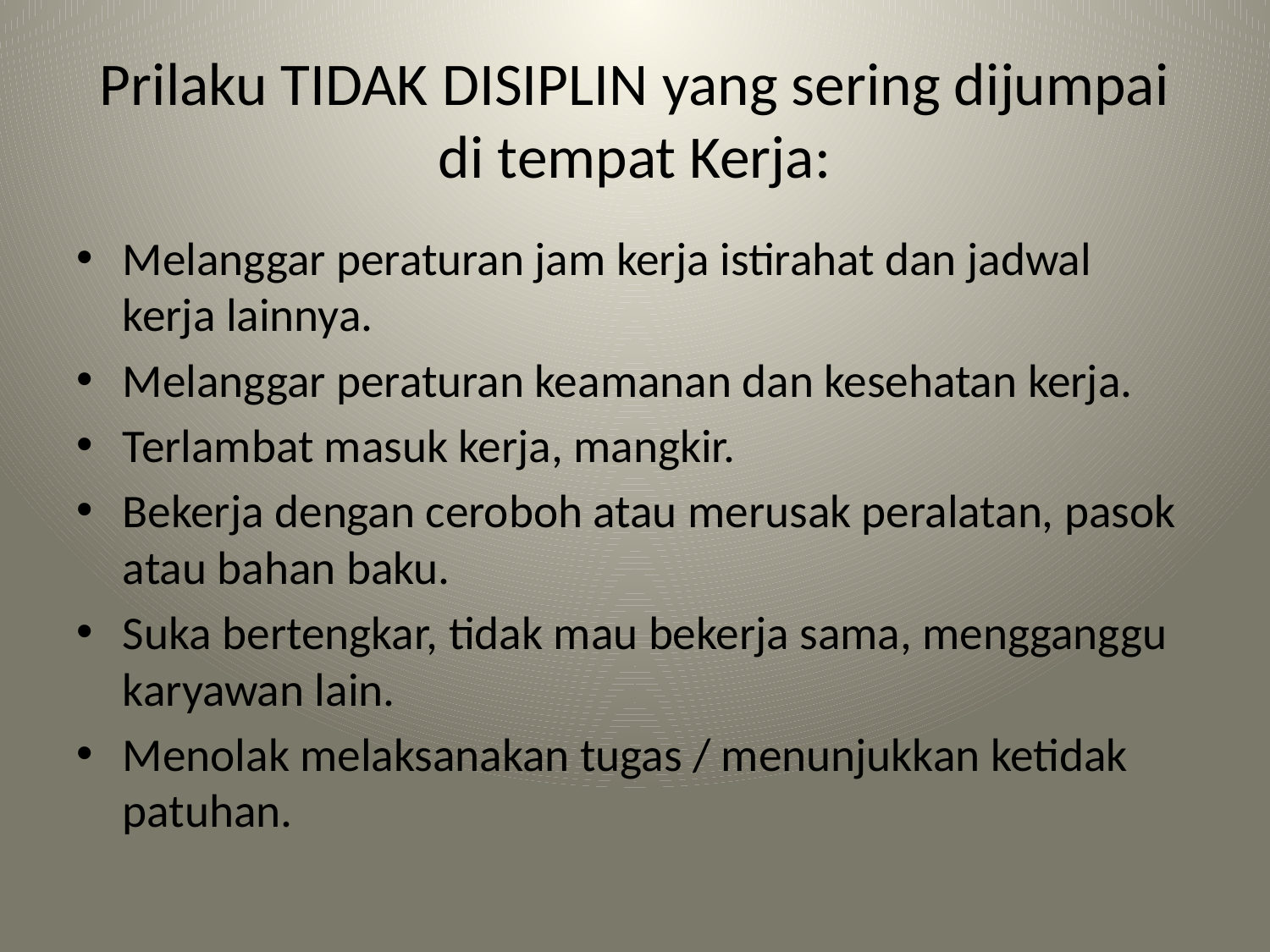

# Prilaku TIDAK DISIPLIN yang sering dijumpai di tempat Kerja:
Melanggar peraturan jam kerja istirahat dan jadwal kerja lainnya.
Melanggar peraturan keamanan dan kesehatan kerja.
Terlambat masuk kerja, mangkir.
Bekerja dengan ceroboh atau merusak peralatan, pasok atau bahan baku.
Suka bertengkar, tidak mau bekerja sama, mengganggu karyawan lain.
Menolak melaksanakan tugas / menunjukkan ketidak patuhan.